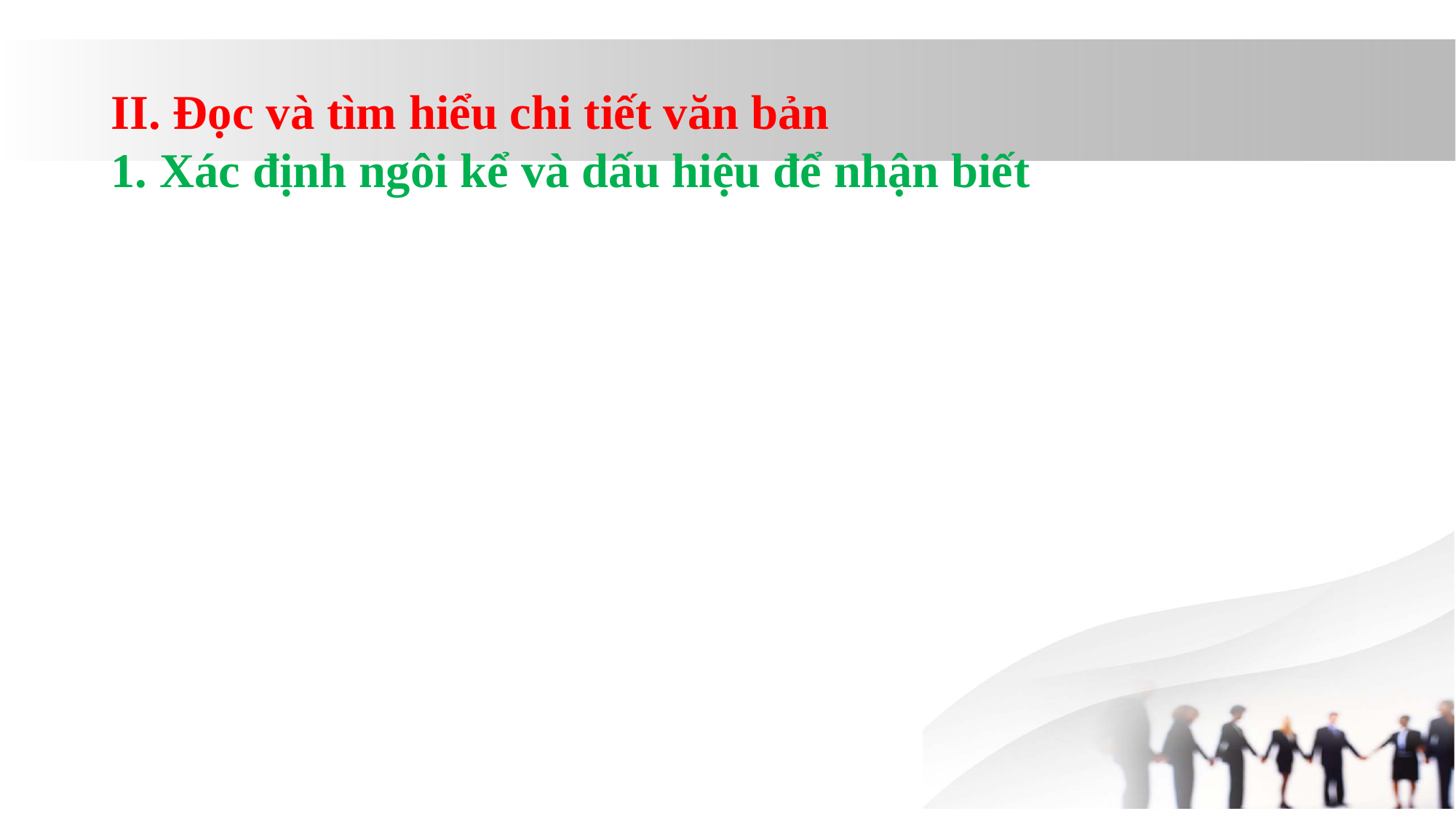

II. Đọc và tìm hiểu chi tiết văn bản
1. Xác định ngôi kể và dấu hiệu để nhận biết